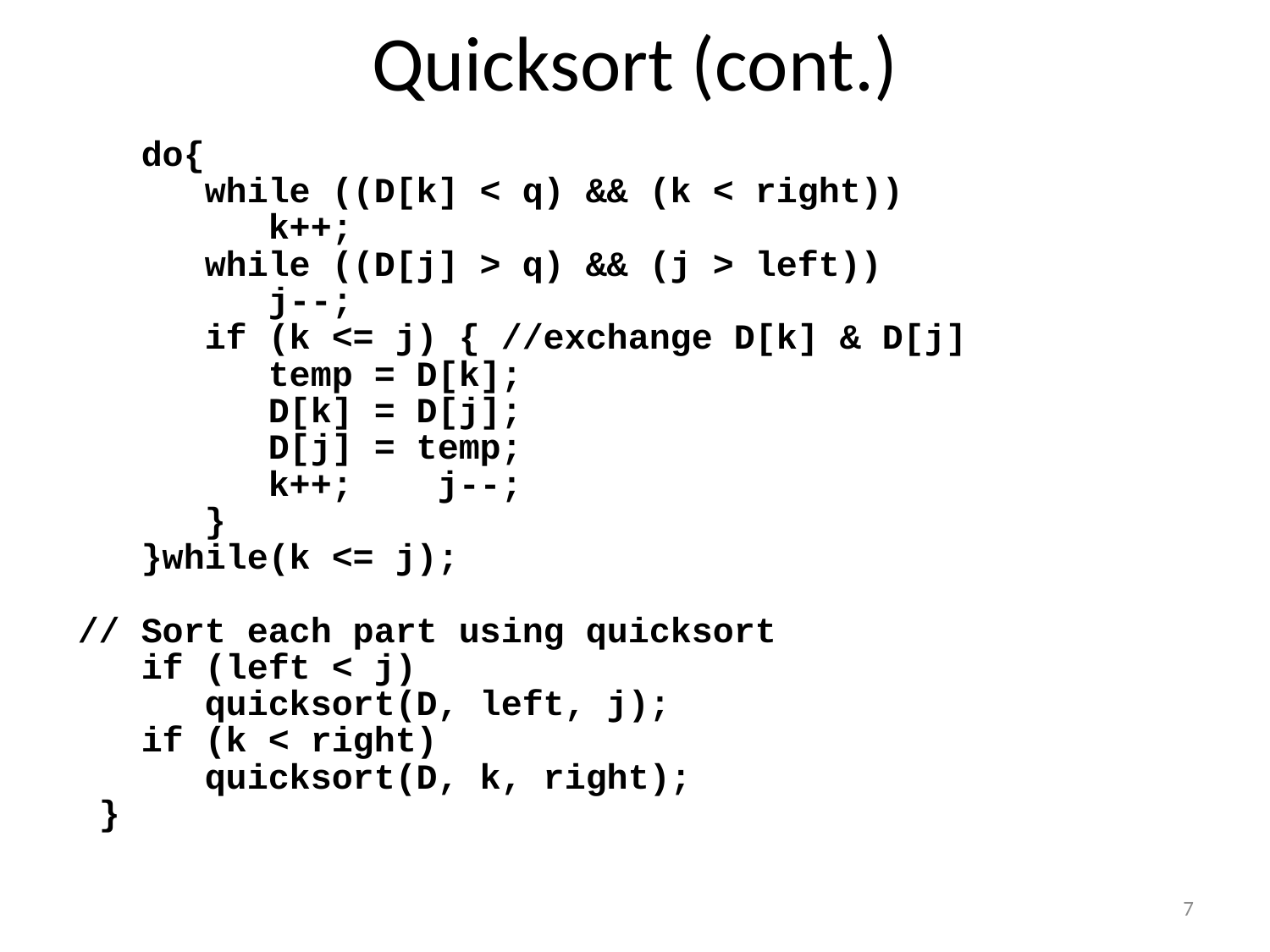

# Quicksort (cont.)
   do{
      while ((D[k] < q) && (k < right))
         k++;
      while ((D[j] > q) && (j > left))
         j--;
      if (k <= j) { //exchange D[k] & D[j]
         temp = D[k];
         D[k] = D[j];
         D[j] = temp;
         k++;    j--;
      }
   }while(k <= j);

// Sort each part using quicksort
   if (left < j)
      quicksort(D, left, j);
   if (k < right)
      quicksort(D, k, right);
 }

7